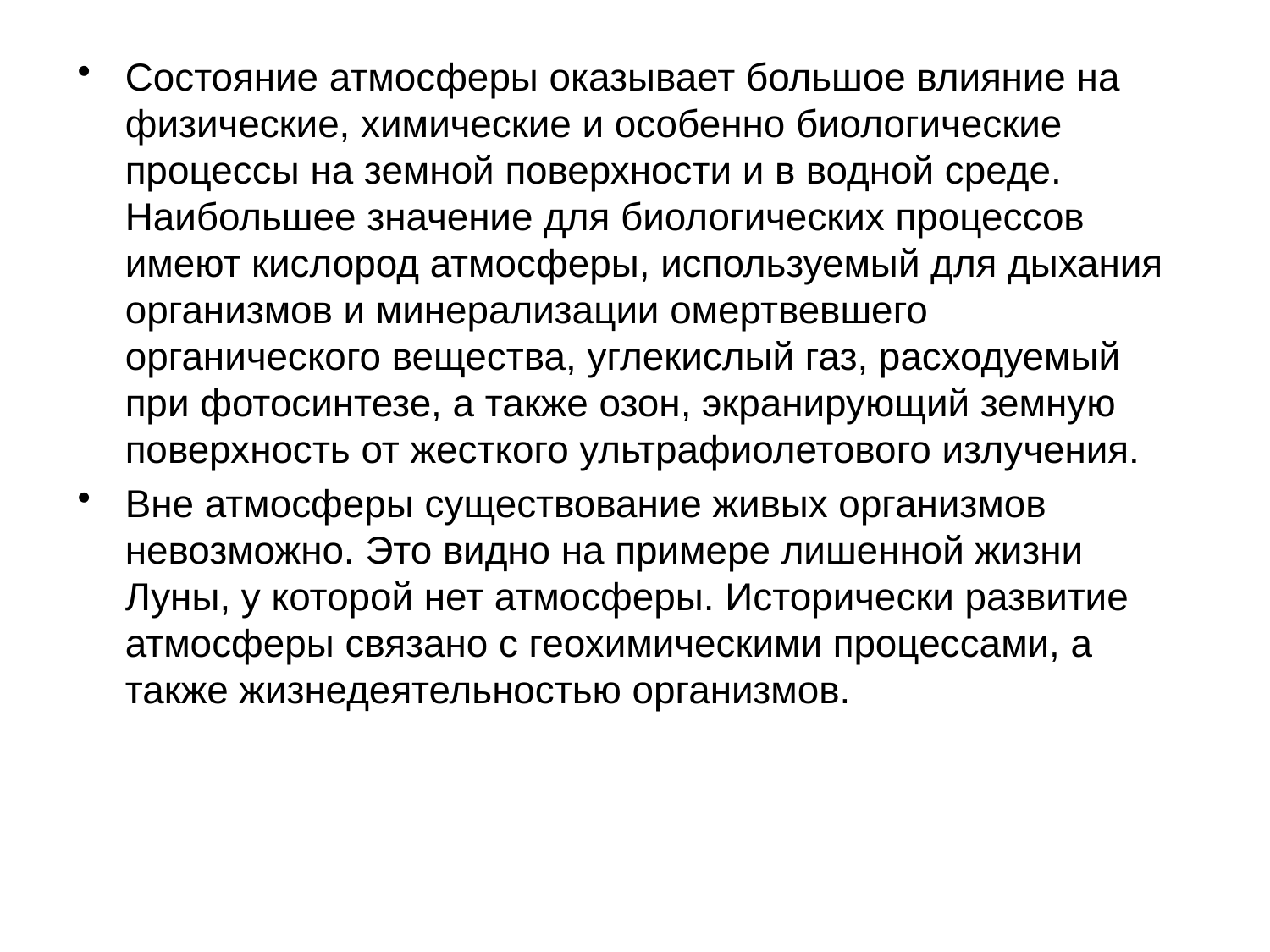

Состояние атмосферы оказывает большое влияние на физические, химические и особенно биологические процессы на земной поверхности и в водной среде. Наибольшее значение для биологических процессов имеют кислород атмосферы, используемый для дыхания организмов и минерализации омертвевшего органического вещества, углекислый газ, расходуемый при фотосинтезе, а также озон, экранирующий земную поверхность от жесткого ультрафиолетового излучения.
Вне атмосферы существование живых организмов невозможно. Это видно на примере лишенной жизни Луны, у которой нет атмосферы. Исторически развитие атмосферы связано с геохимическими процессами, а также жизнедеятельностью организмов.